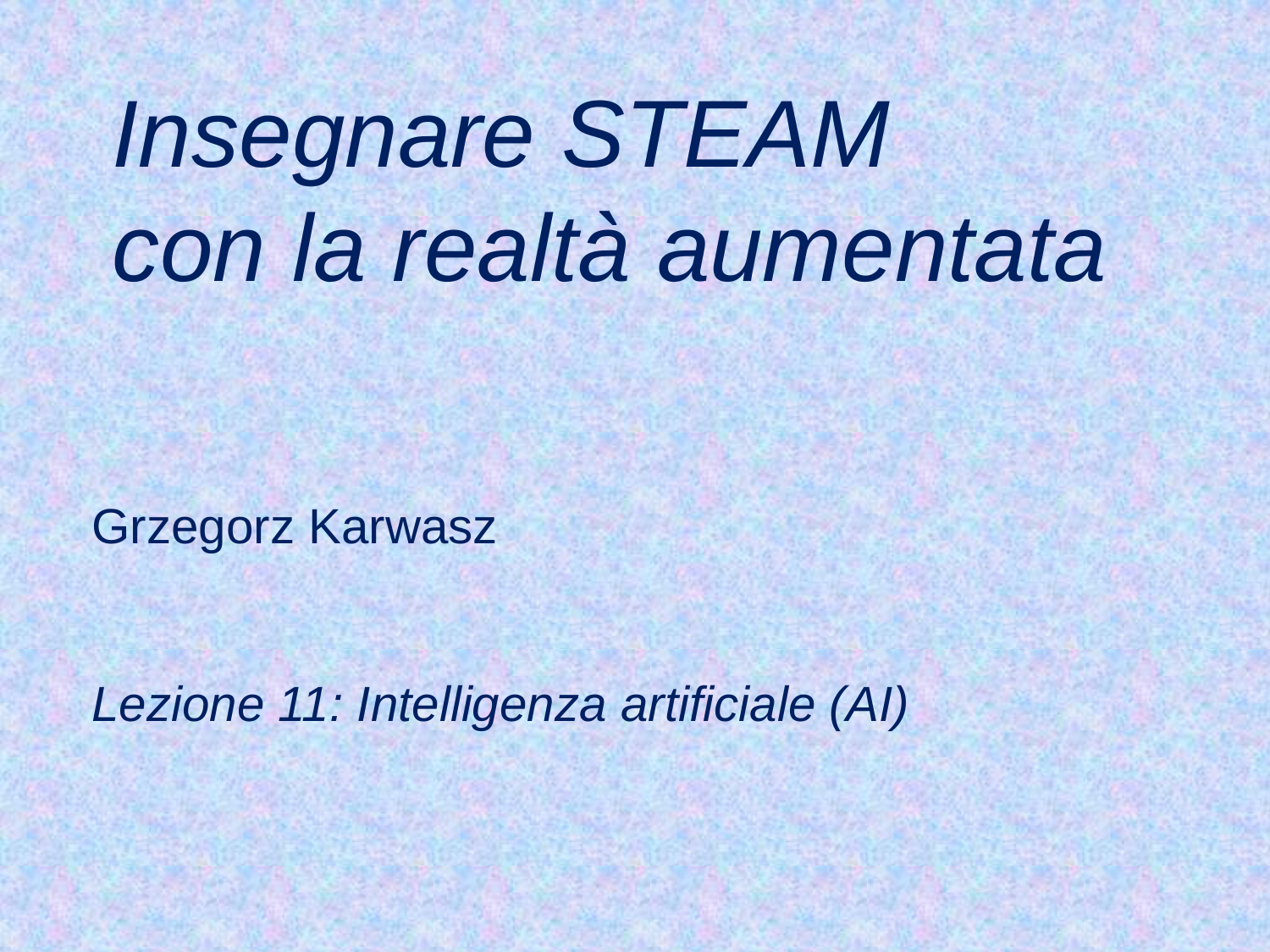

Insegnare STEAM
con la realtà aumentata

Grzegorz Karwasz

Lezione 11: Intelligenza artificiale (AI)